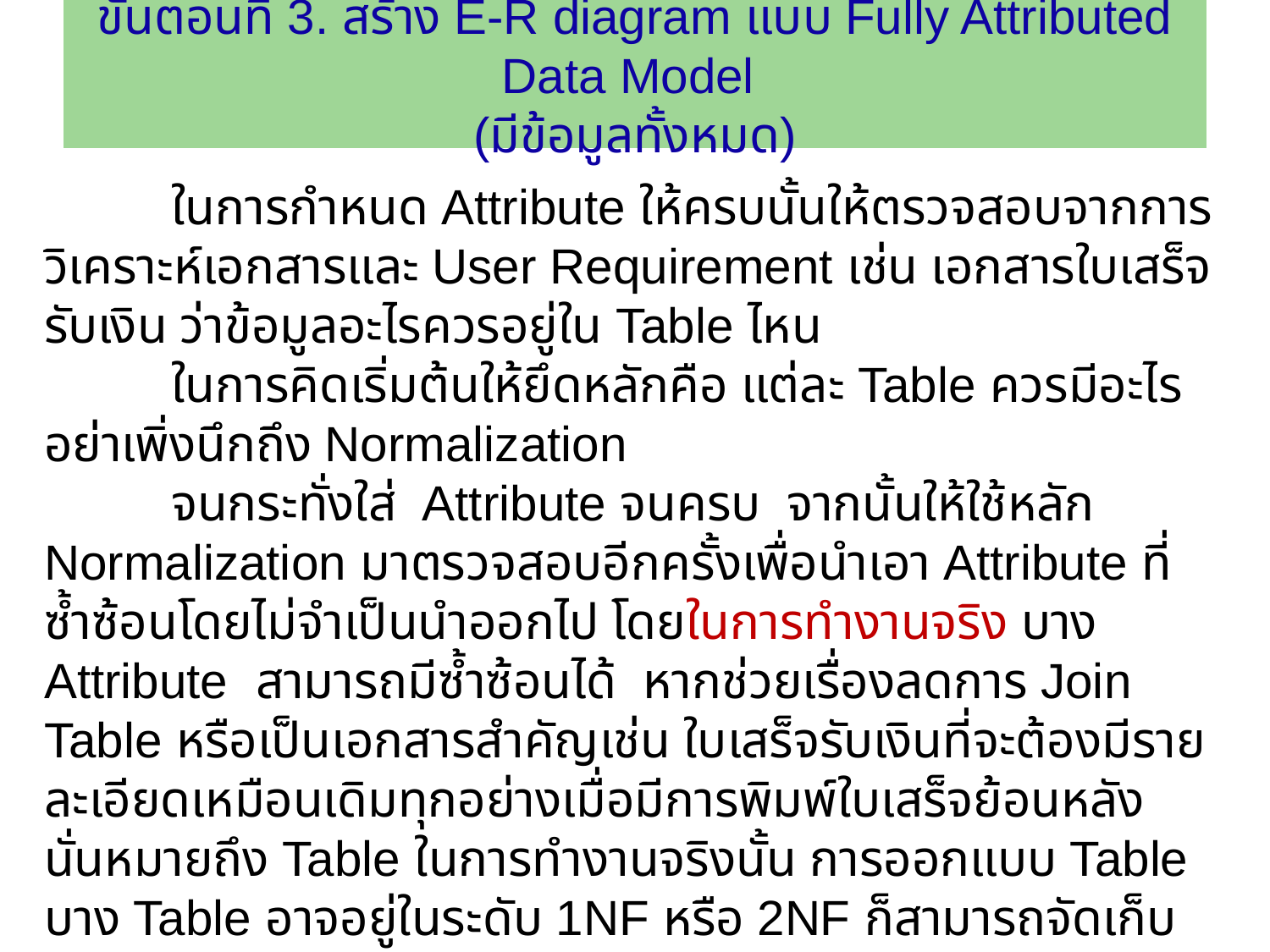

# ขั้นตอนที่ 3. สร้าง E-R diagram แบบ Fully Attributed Data Model (มีข้อมูลทั้งหมด)
	ในการกำหนด Attribute ให้ครบนั้นให้ตรวจสอบจากการวิเคราะห์เอกสารและ User Requirement เช่น เอกสารใบเสร็จรับเงิน ว่าข้อมูลอะไรควรอยู่ใน Table ไหน
	ในการคิดเริ่มต้นให้ยึดหลักคือ แต่ละ Table ควรมีอะไร อย่าเพิ่งนึกถึง Normalization
	จนกระทั่งใส่  Attribute จนครบ  จากนั้นให้ใช้หลัก Normalization มาตรวจสอบอีกครั้งเพื่อนำเอา Attribute ที่ซ้ำซ้อนโดยไม่จำเป็นนำออกไป โดยในการทำงานจริง บาง Attribute  สามารถมีซ้ำซ้อนได้  หากช่วยเรื่องลดการ Join Table หรือเป็นเอกสารสำคัญเช่น ใบเสร็จรับเงินที่จะต้องมีรายละเอียดเหมือนเดิมทุกอย่างเมื่อมีการพิมพ์ใบเสร็จย้อนหลัง นั่นหมายถึง Table ในการทำงานจริงนั้น การออกแบบ Table บาง Table อาจอยู่ในระดับ 1NF หรือ 2NF ก็สามารถจัดเก็บข้อมูลได้ ตามลักษณะของแต่ละธุรกิจไป